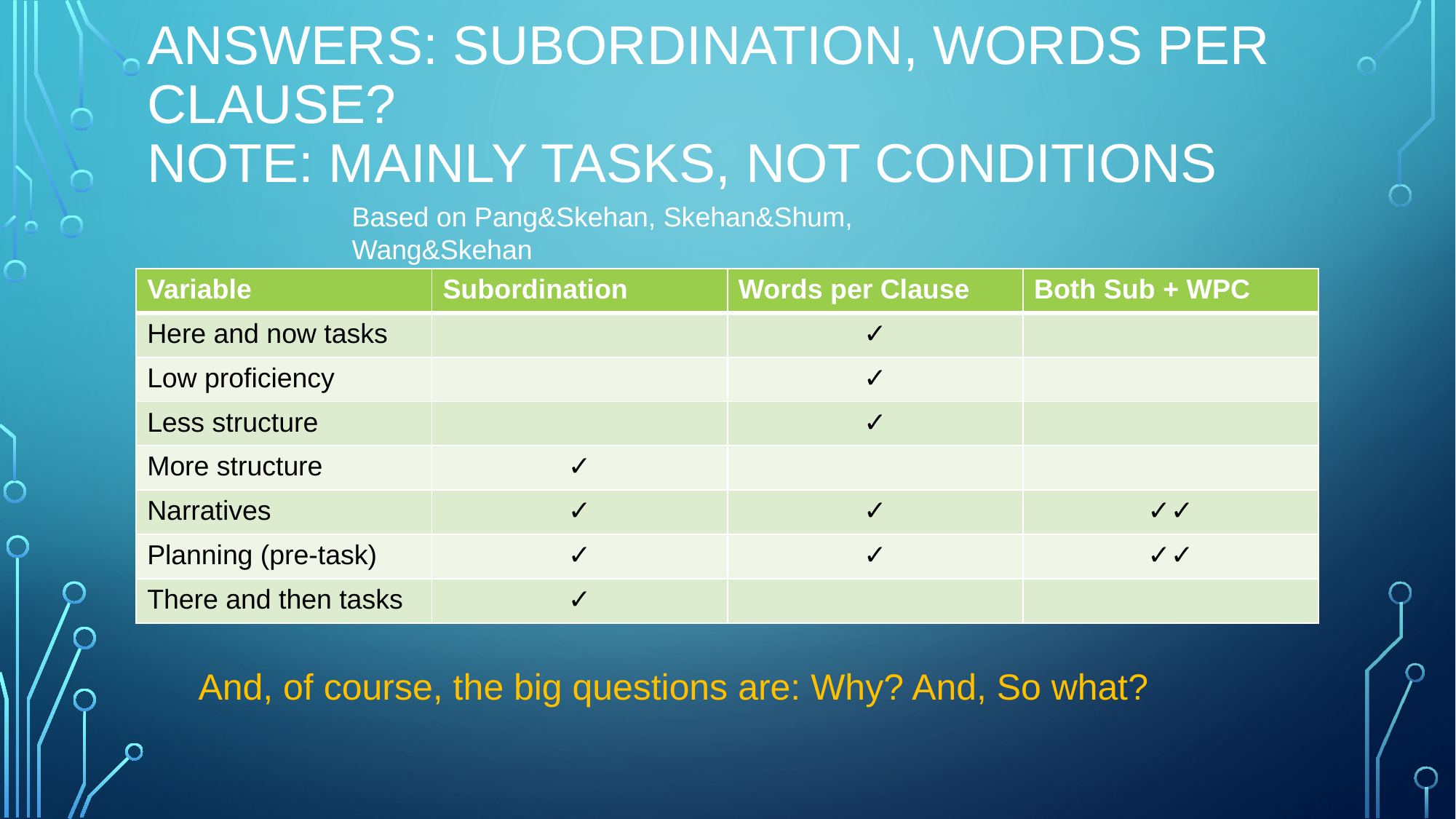

# Answers: Subordination, Words per Clause? Note: mainly tasks, not conditions
Based on Pang&Skehan, Skehan&Shum, Wang&Skehan
| Variable | Subordination | Words per Clause | Both Sub + WPC |
| --- | --- | --- | --- |
| Here and now tasks |  | ✓ |  |
| Low proficiency |  | ✓ |  |
| Less structure |  | ✓ |  |
| More structure | ✓ |  |  |
| Narratives | ✓ | ✓ | ✓✓ |
| Planning (pre-task) | ✓ | ✓ | ✓✓ |
| There and then tasks | ✓ |  |  |
And, of course, the big questions are: Why? And, So what?